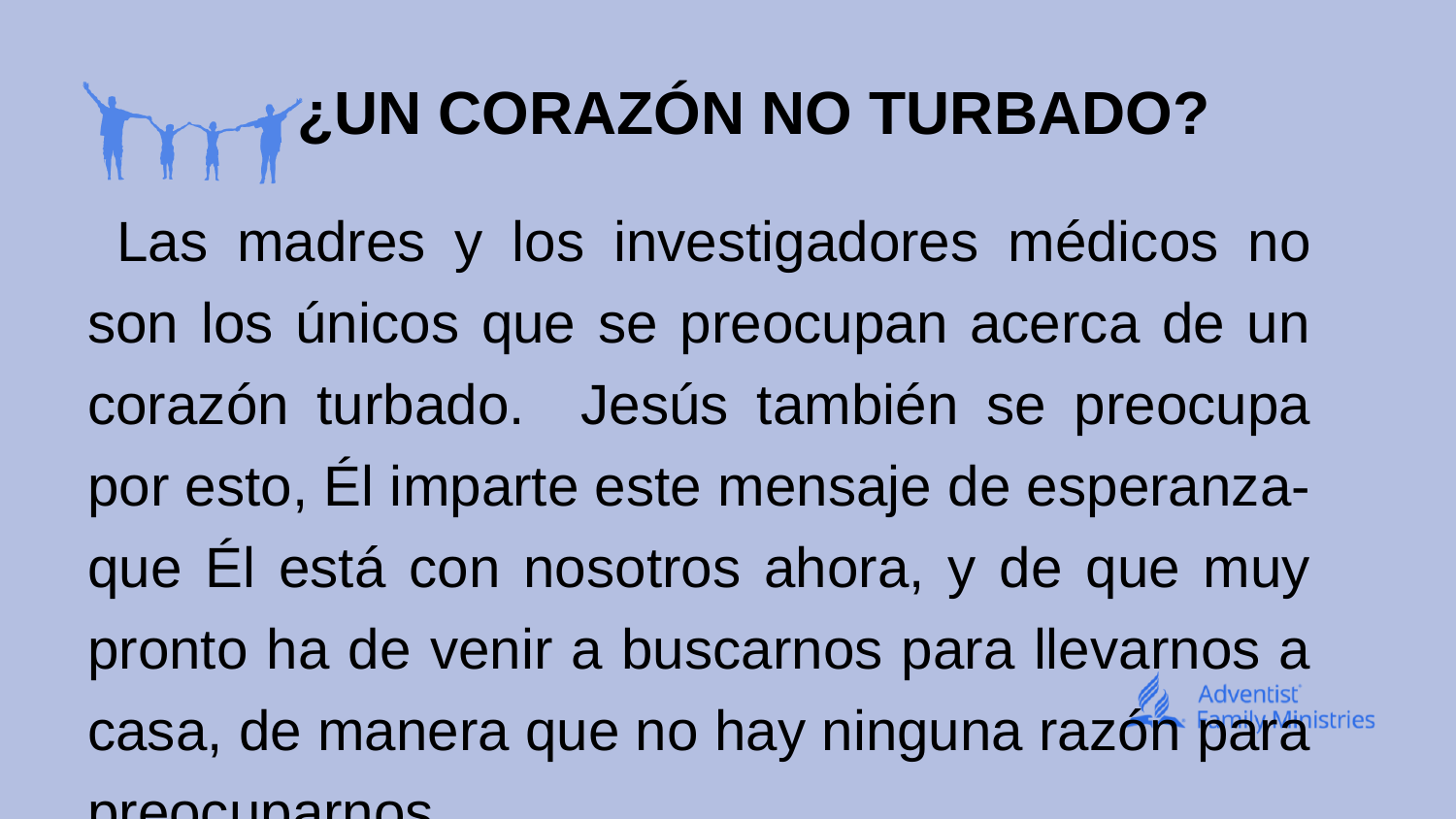

# ¿UN CORAZÓN NO TURBADO?
 Las madres y los investigadores médicos no son los únicos que se preocupan acerca de un corazón turbado.  Jesús también se preocupa por esto, Él imparte este mensaje de esperanza- que Él está con nosotros ahora, y de que muy pronto ha de venir a buscarnos para llevarnos a casa, de manera que no hay ninguna razón para preocuparnos.